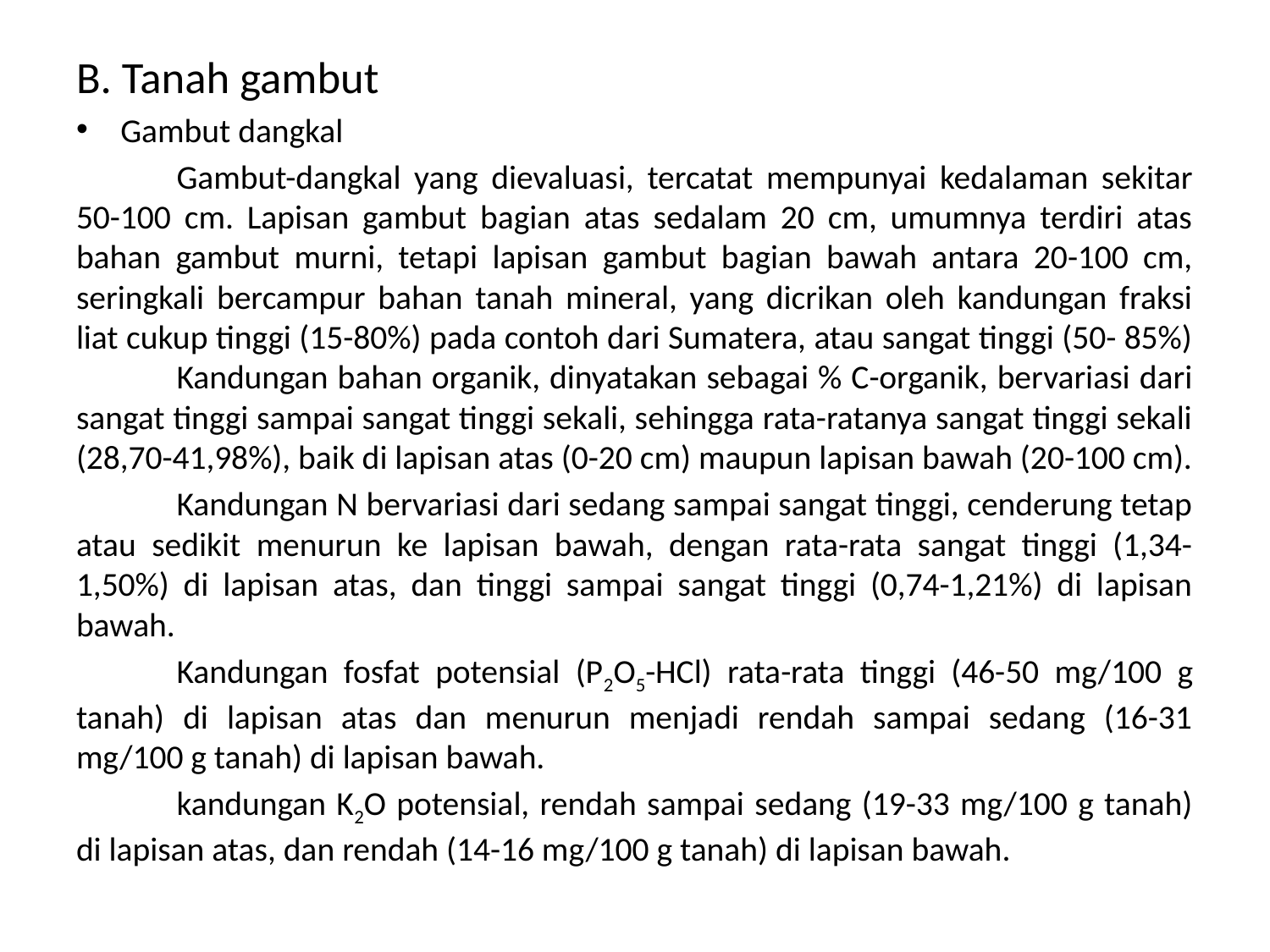

B. Tanah gambut
Gambut dangkal
	Gambut-dangkal yang dievaluasi, tercatat mempunyai kedalaman sekitar 50-100 cm. Lapisan gambut bagian atas sedalam 20 cm, umumnya terdiri atas bahan gambut murni, tetapi lapisan gambut bagian bawah antara 20-100 cm, seringkali bercampur bahan tanah mineral, yang dicrikan oleh kandungan fraksi liat cukup tinggi (15-80%) pada contoh dari Sumatera, atau sangat tinggi (50- 85%) 	Kandungan bahan organik, dinyatakan sebagai % C-organik, bervariasi dari sangat tinggi sampai sangat tinggi sekali, sehingga rata-ratanya sangat tinggi sekali (28,70-41,98%), baik di lapisan atas (0-20 cm) maupun lapisan bawah (20-100 cm).
	Kandungan N bervariasi dari sedang sampai sangat tinggi, cenderung tetap atau sedikit menurun ke lapisan bawah, dengan rata-rata sangat tinggi (1,34-1,50%) di lapisan atas, dan tinggi sampai sangat tinggi (0,74-1,21%) di lapisan bawah.
	Kandungan fosfat potensial (P2O5-HCl) rata-rata tinggi (46-50 mg/100 g tanah) di lapisan atas dan menurun menjadi rendah sampai sedang (16-31 mg/100 g tanah) di lapisan bawah.
	kandungan K2O potensial, rendah sampai sedang (19-33 mg/100 g tanah) di lapisan atas, dan rendah (14-16 mg/100 g tanah) di lapisan bawah.